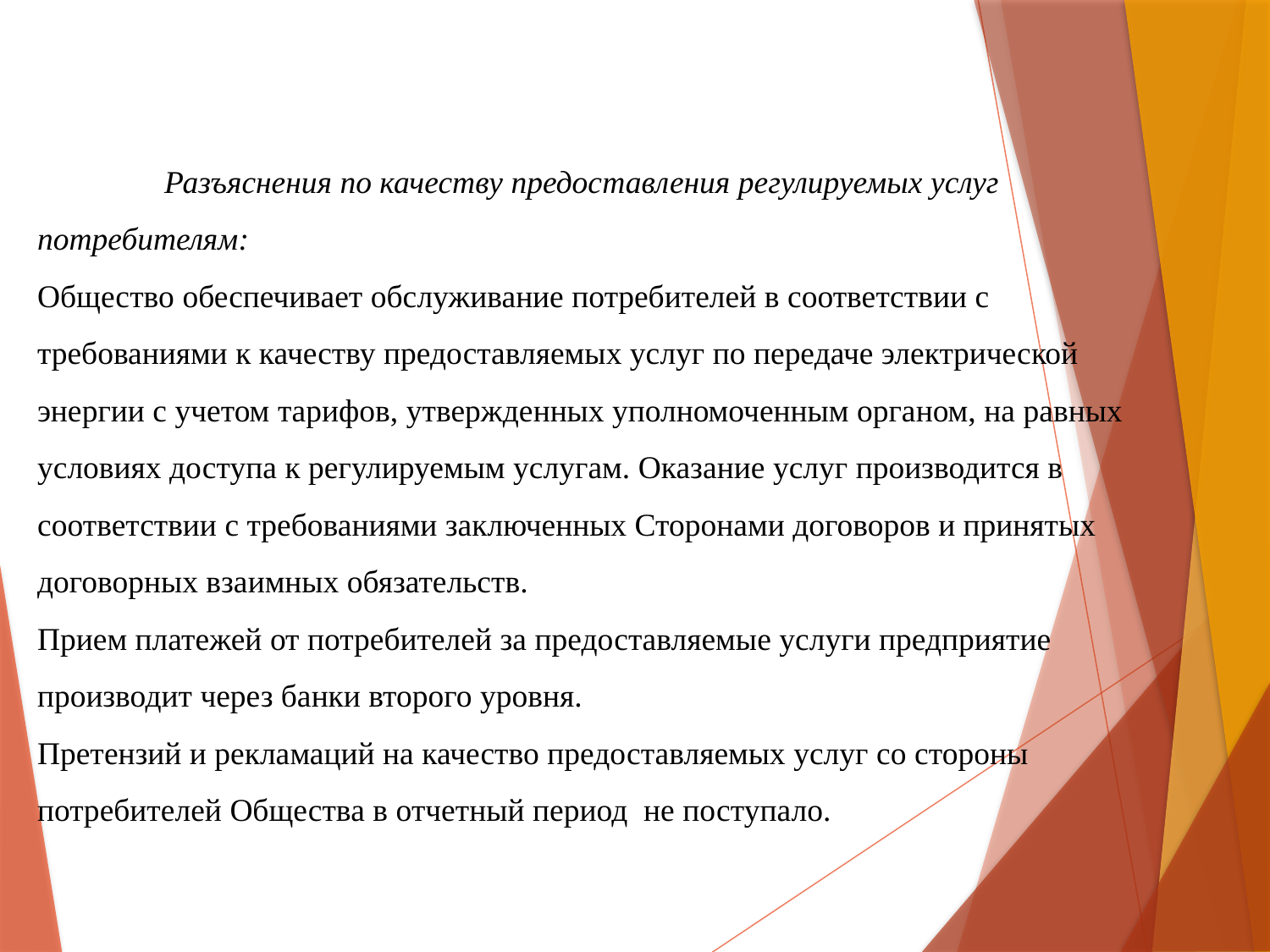

Разъяснения по качеству предоставления регулируемых услуг потребителям:
Общество обеспечивает обслуживание потребителей в соответствии с требованиями к качеству предоставляемых услуг по передаче электрической энергии с учетом тарифов, утвержденных уполномоченным органом, на равных условиях доступа к регулируемым услугам. Оказание услуг производится в соответствии с требованиями заключенных Сторонами договоров и принятых договорных взаимных обязательств.
Прием платежей от потребителей за предоставляемые услуги предприятие производит через банки второго уровня.
Претензий и рекламаций на качество предоставляемых услуг со стороны потребителей Общества в отчетный период  не поступало.